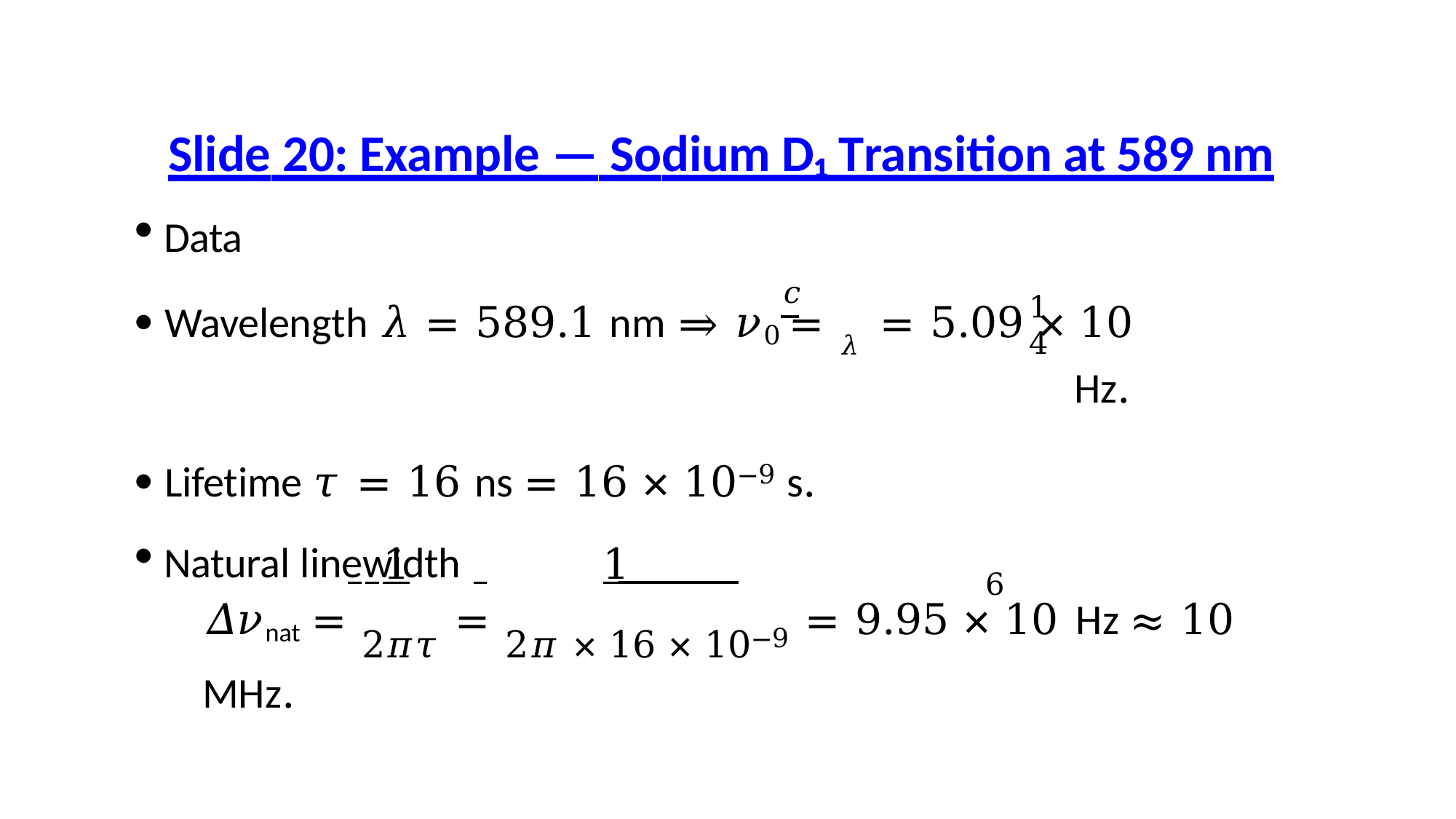

# Slide 20: Example — Sodium D₁ Transition at 589 nm
Data
𝑐
14
• Wavelength 𝜆 = 589.1 nm ⇒ 𝜈0 = 𝜆  = 5.09 × 10	Hz.
• Lifetime 𝜏 = 16 ns = 16 × 10−9 s.
Natural linewidth

  1	 	1
6
𝛥𝜈nat  = 2𝜋𝜏 = 2𝜋 × 16 × 10−9  = 9.95 × 10	Hz ≈ 10 MHz.